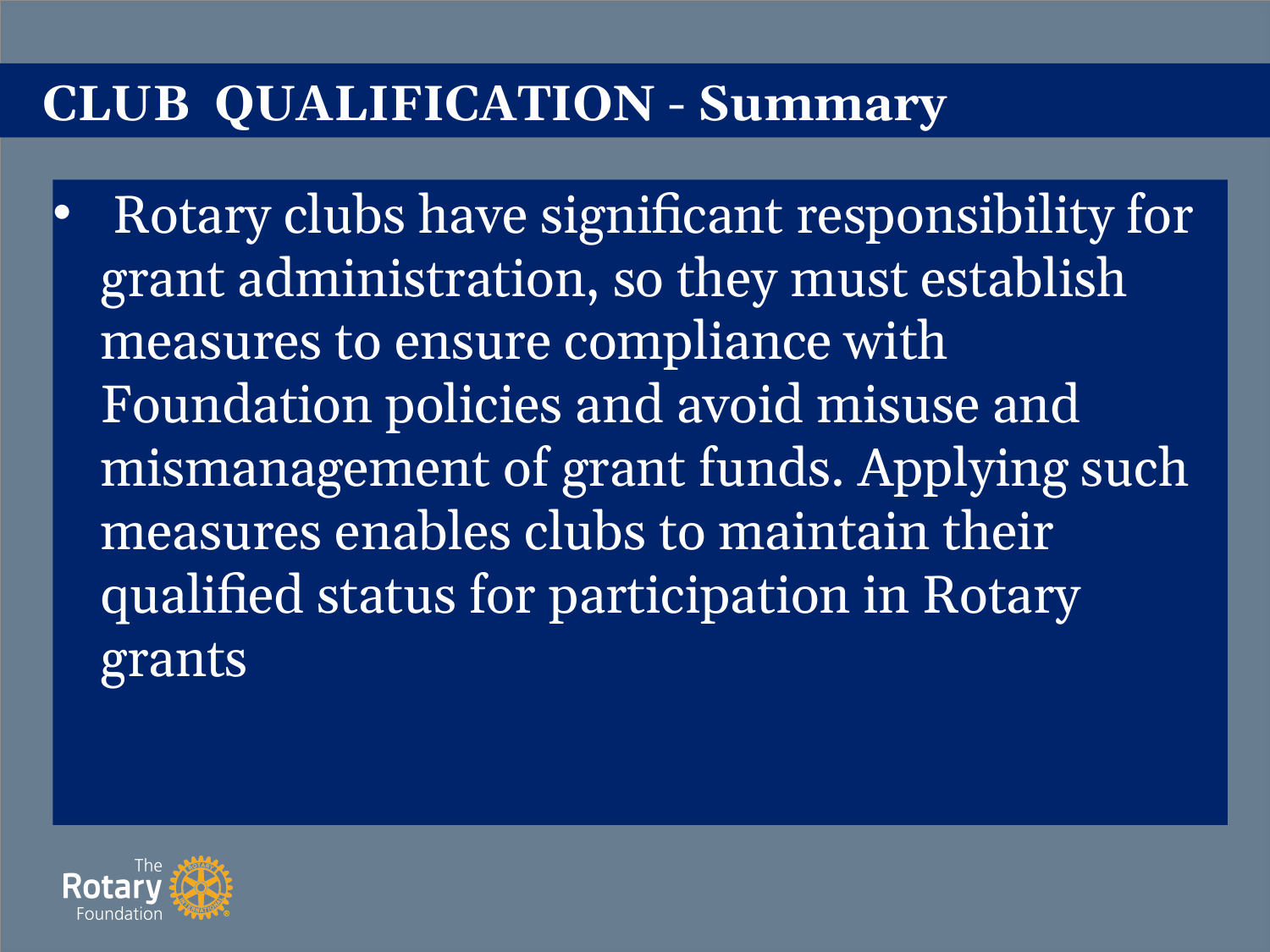

# CLUB  QUALIFICATION - Summary
 Rotary clubs have significant responsibility for grant administration, so they must establish measures to ensure compliance with Foundation policies and avoid misuse and mismanagement of grant funds. Applying such measures enables clubs to maintain their qualified status for participation in Rotary grants